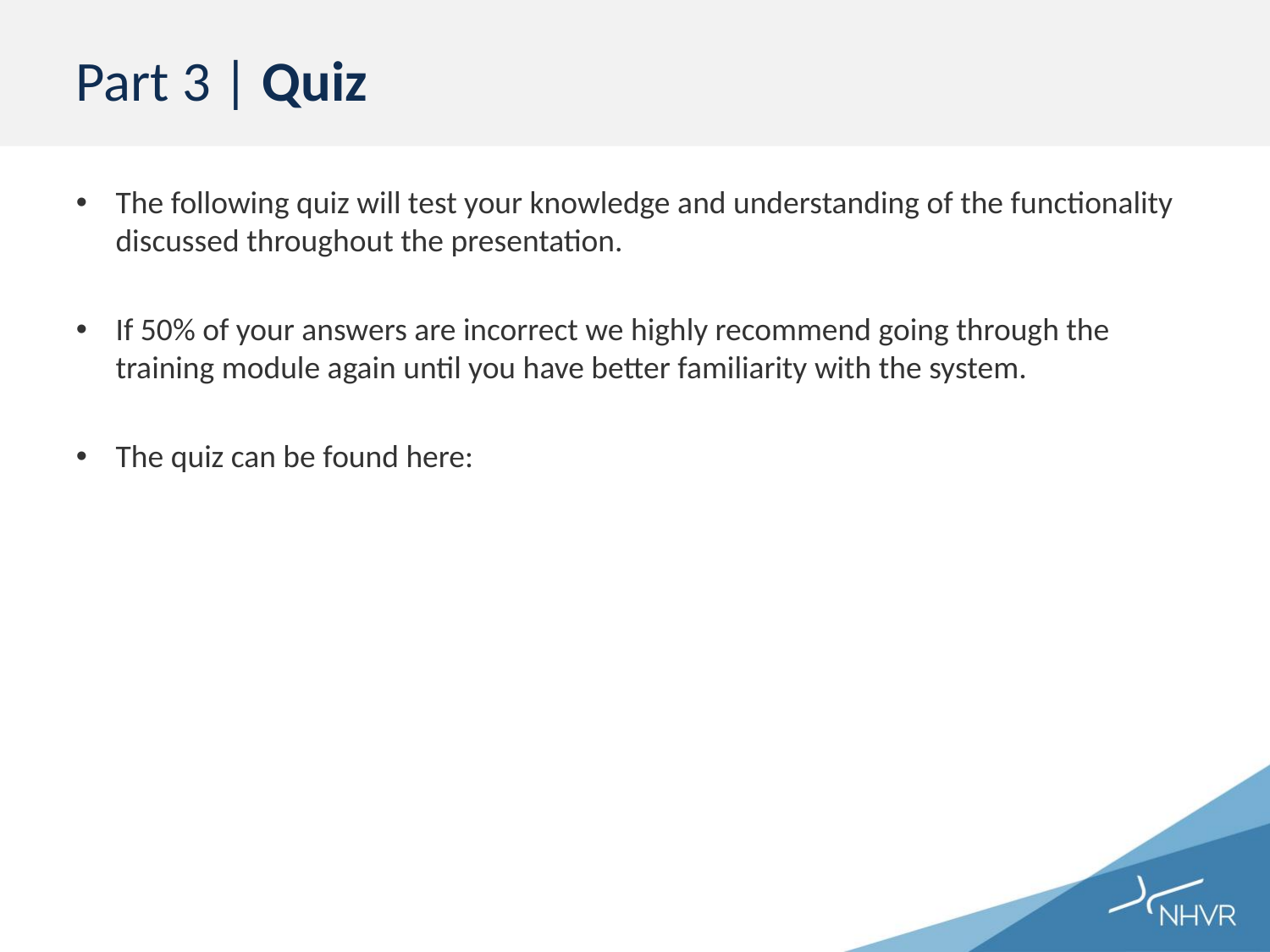

# Part 3 | Quiz
The following quiz will test your knowledge and understanding of the functionality discussed throughout the presentation.

If 50% of your answers are incorrect we highly recommend going through the training module again until you have better familiarity with the system.

The quiz can be found here: